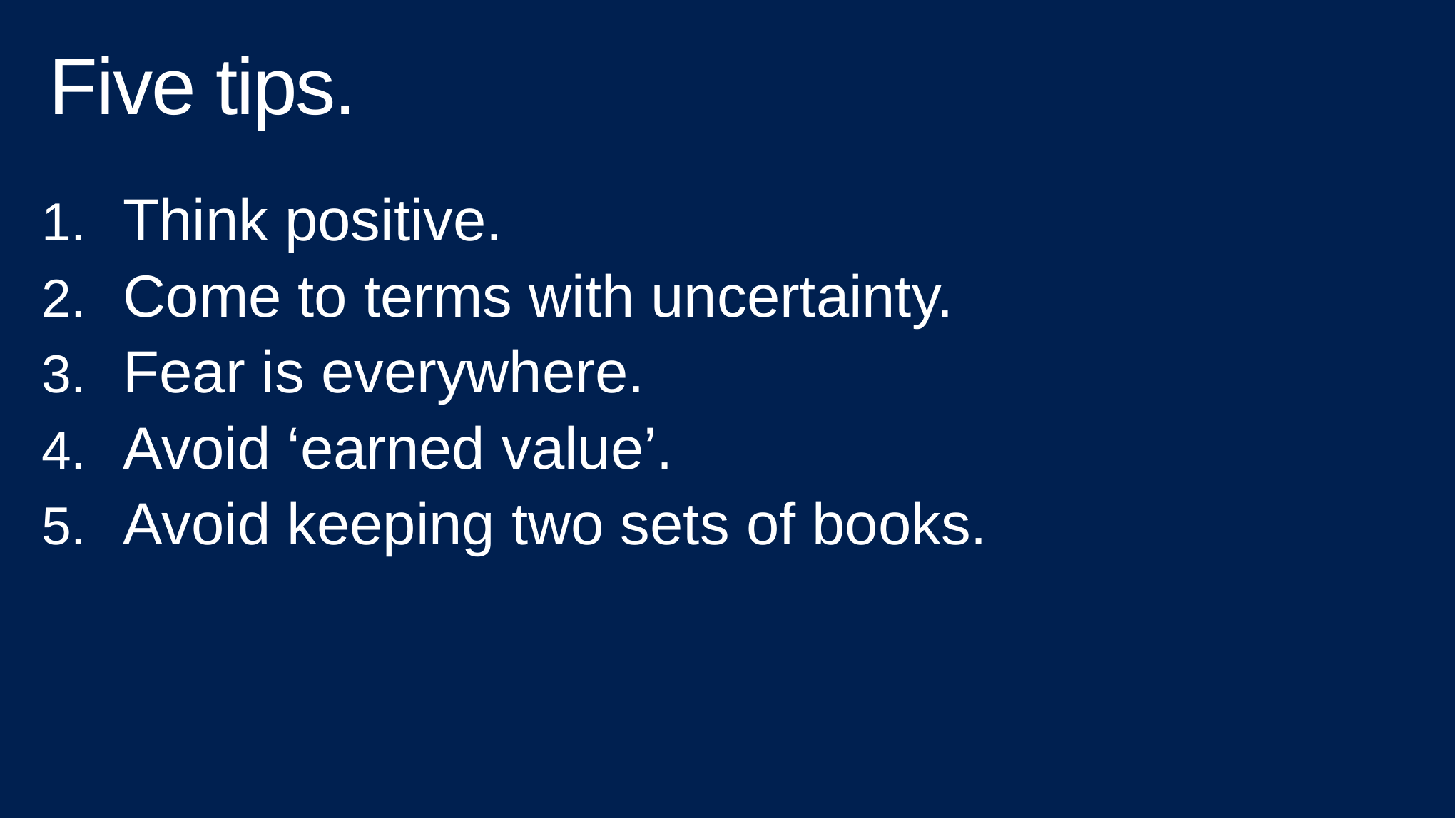

# Five tips.
Think positive.
Come to terms with uncertainty.
Fear is everywhere.
Avoid ‘earned value’.
Avoid keeping two sets of books.